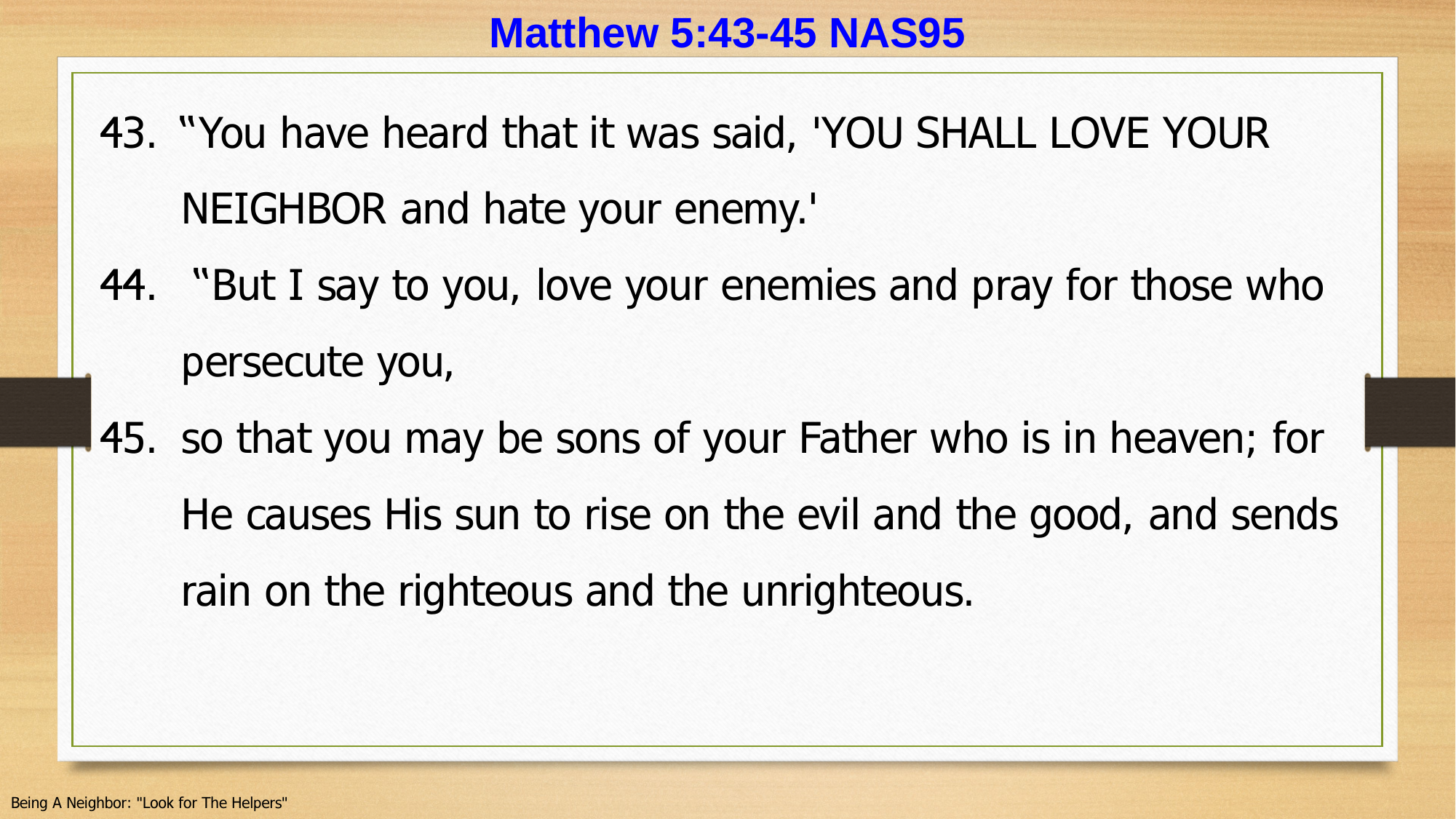

Matthew 5:43-45 NAS95
43.	“You have heard that it was said, 'YOU SHALL LOVE YOUR NEIGHBOR and hate your enemy.'
44.	 “But I say to you, love your enemies and pray for those who persecute you,
45.	so that you may be sons of your Father who is in heaven; for He causes His sun to rise on the evil and the good, and sends rain on the righteous and the unrighteous.

Being A Neighbor: "Look for The Helpers"